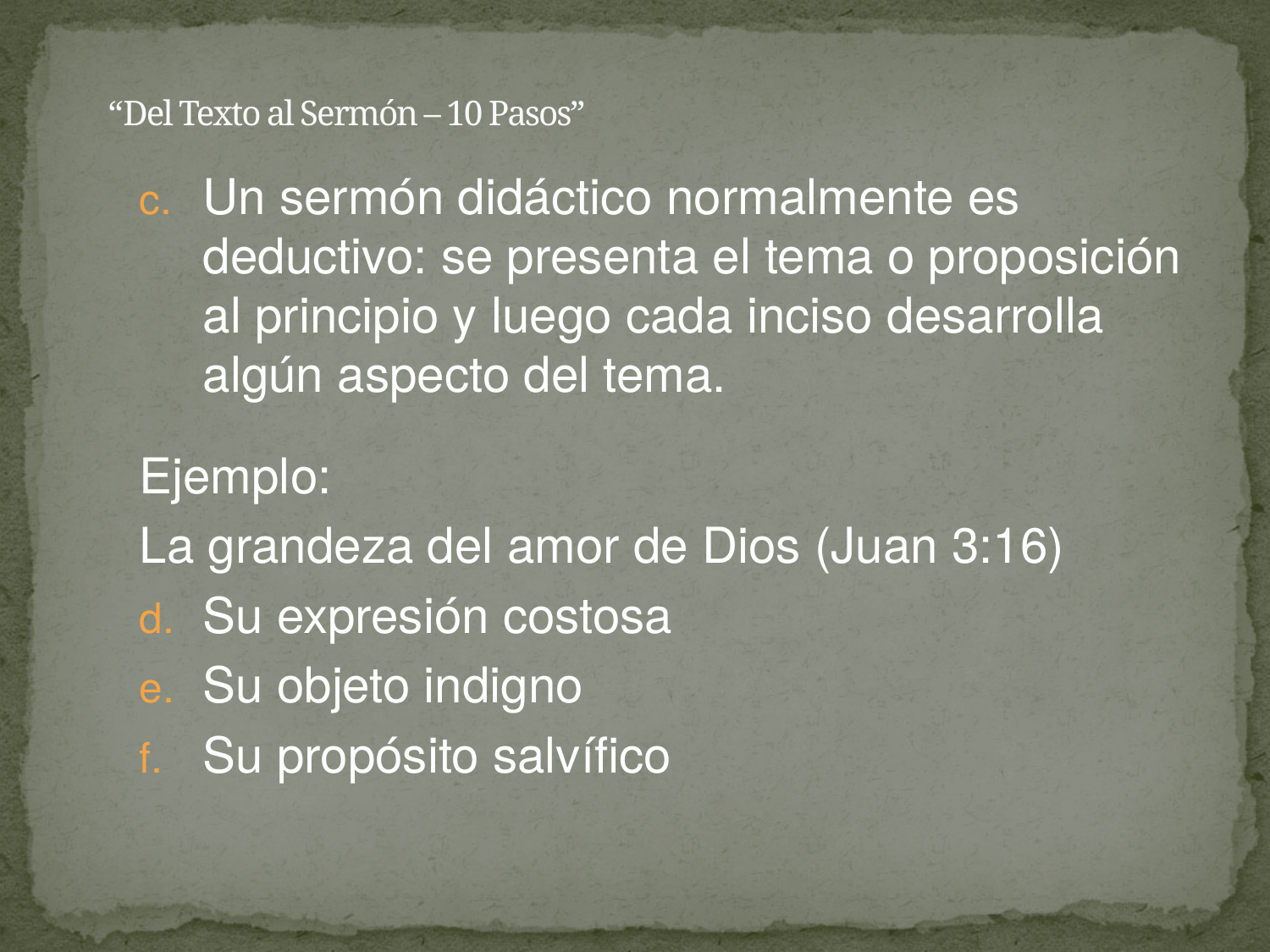

# “Del Texto al Sermón – 10 Pasos”
Un sermón didáctico normalmente es deductivo: se presenta el tema o proposición al principio y luego cada inciso desarrolla algún aspecto del tema.

Ejemplo:
La grandeza del amor de Dios (Juan 3:16)
Su expresión costosa
Su objeto indigno
Su propósito salvífico